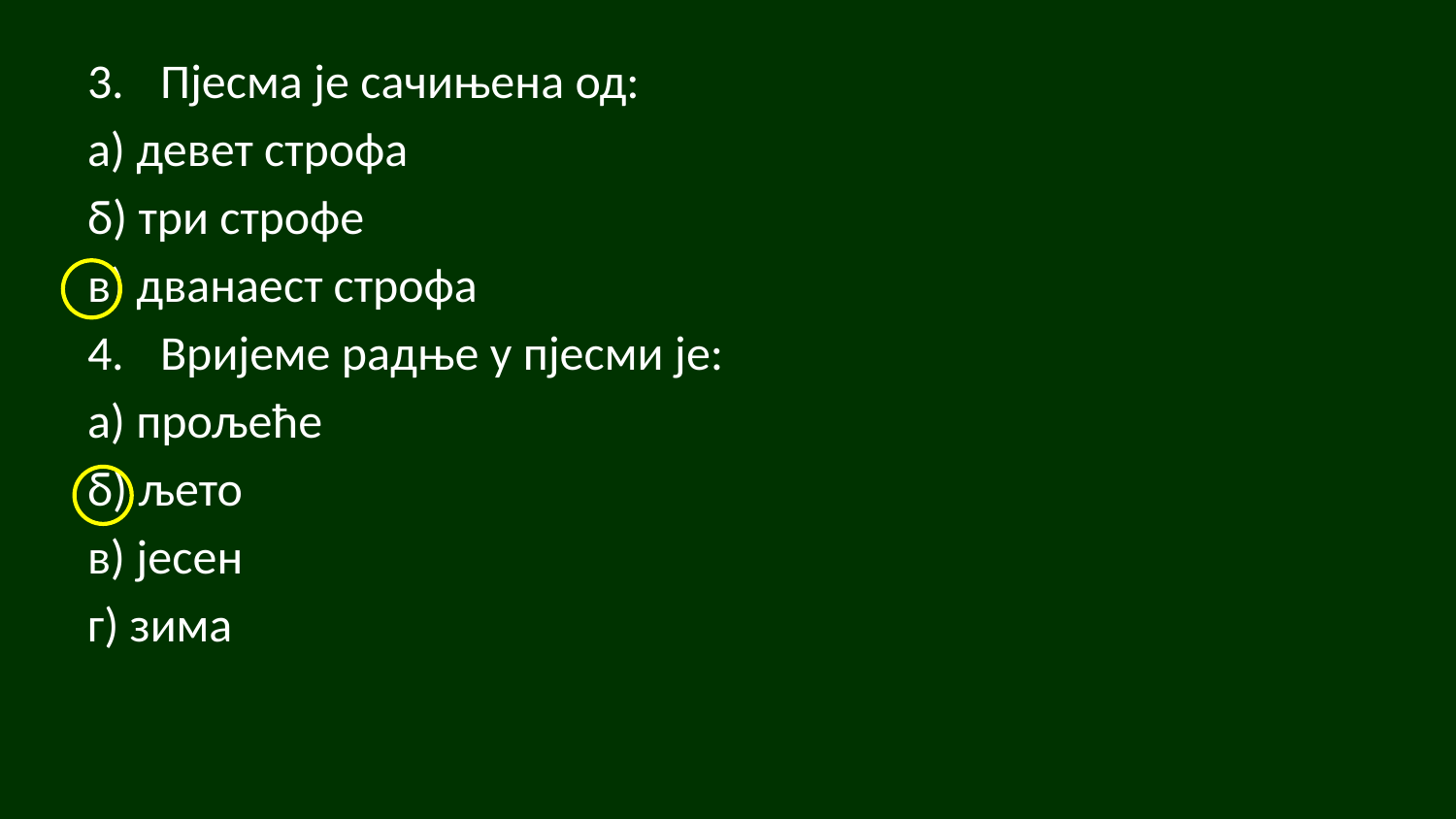

Пјесма је сачињена од:
а) девет строфа
б) три строфе
в) дванаест строфа
Вријеме радње у пјесми је:
а) прољеће
б) љето
в) јесен
г) зима